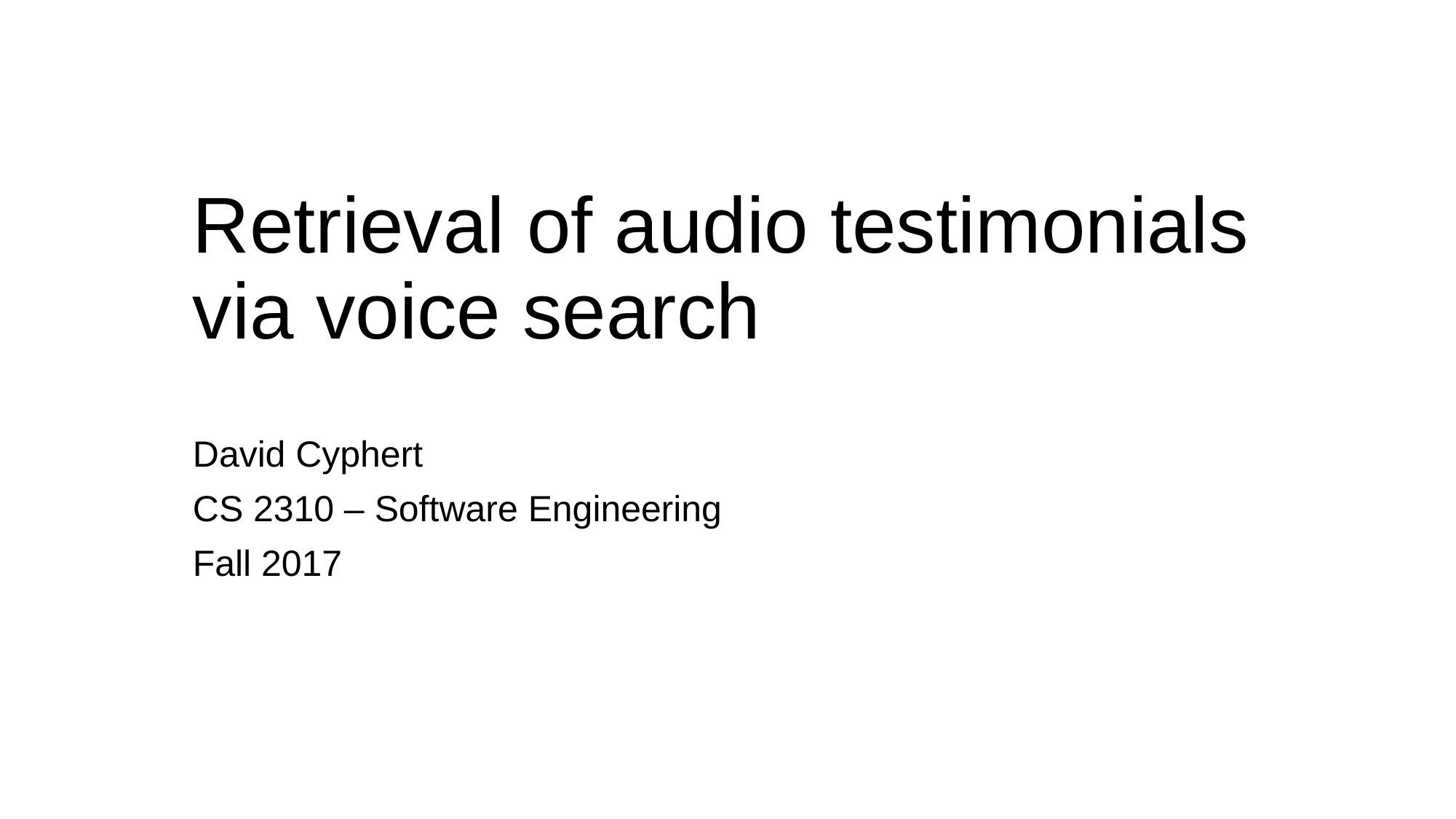

# Retrieval of audio testimonials via voice search
David Cyphert
CS 2310 – Software Engineering
Fall 2017